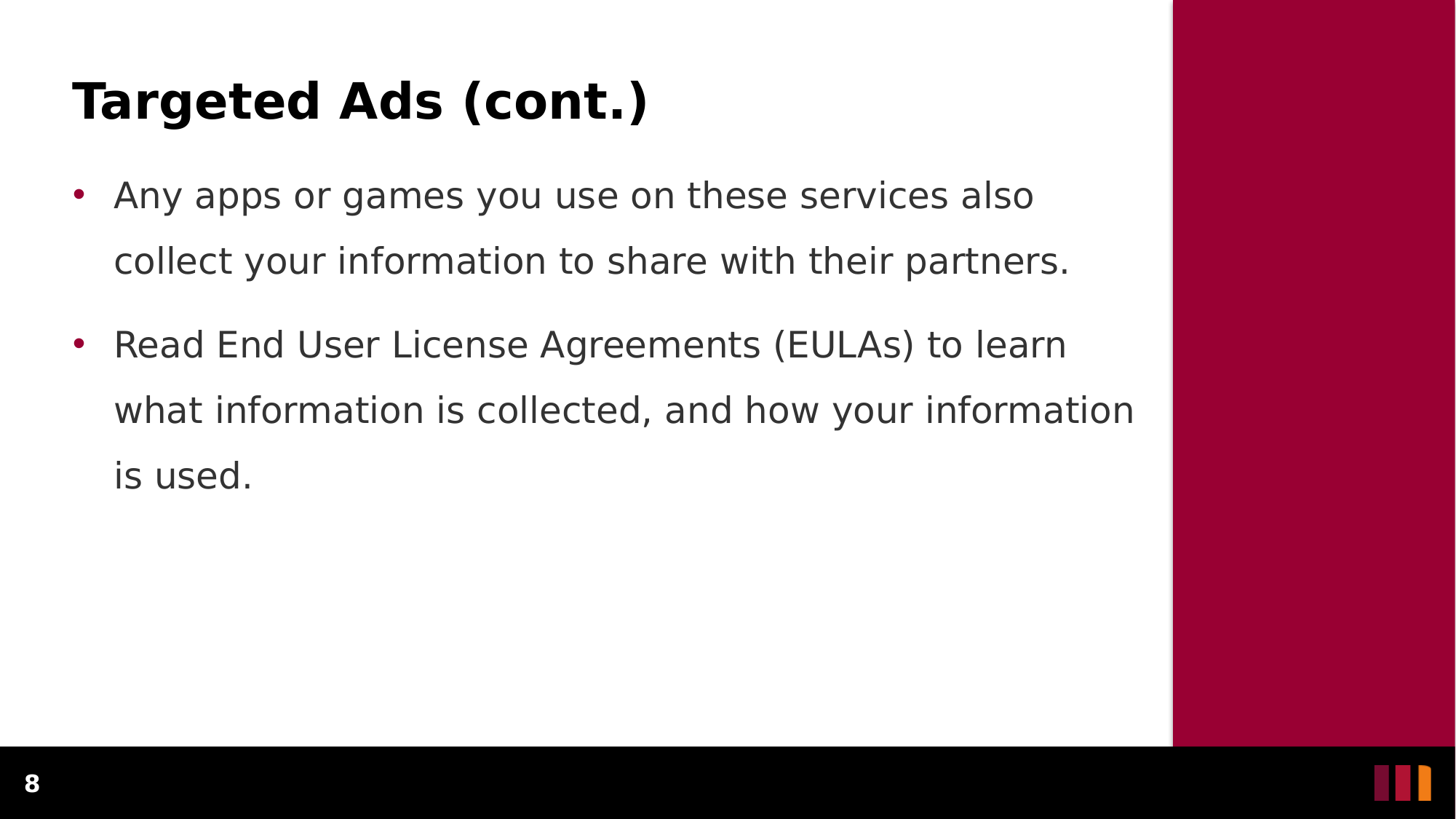

# Targeted Ads (cont.)
Any apps or games you use on these services also collect your information to share with their partners.
Read End User License Agreements (EULAs) to learn what information is collected, and how your information is used.
8